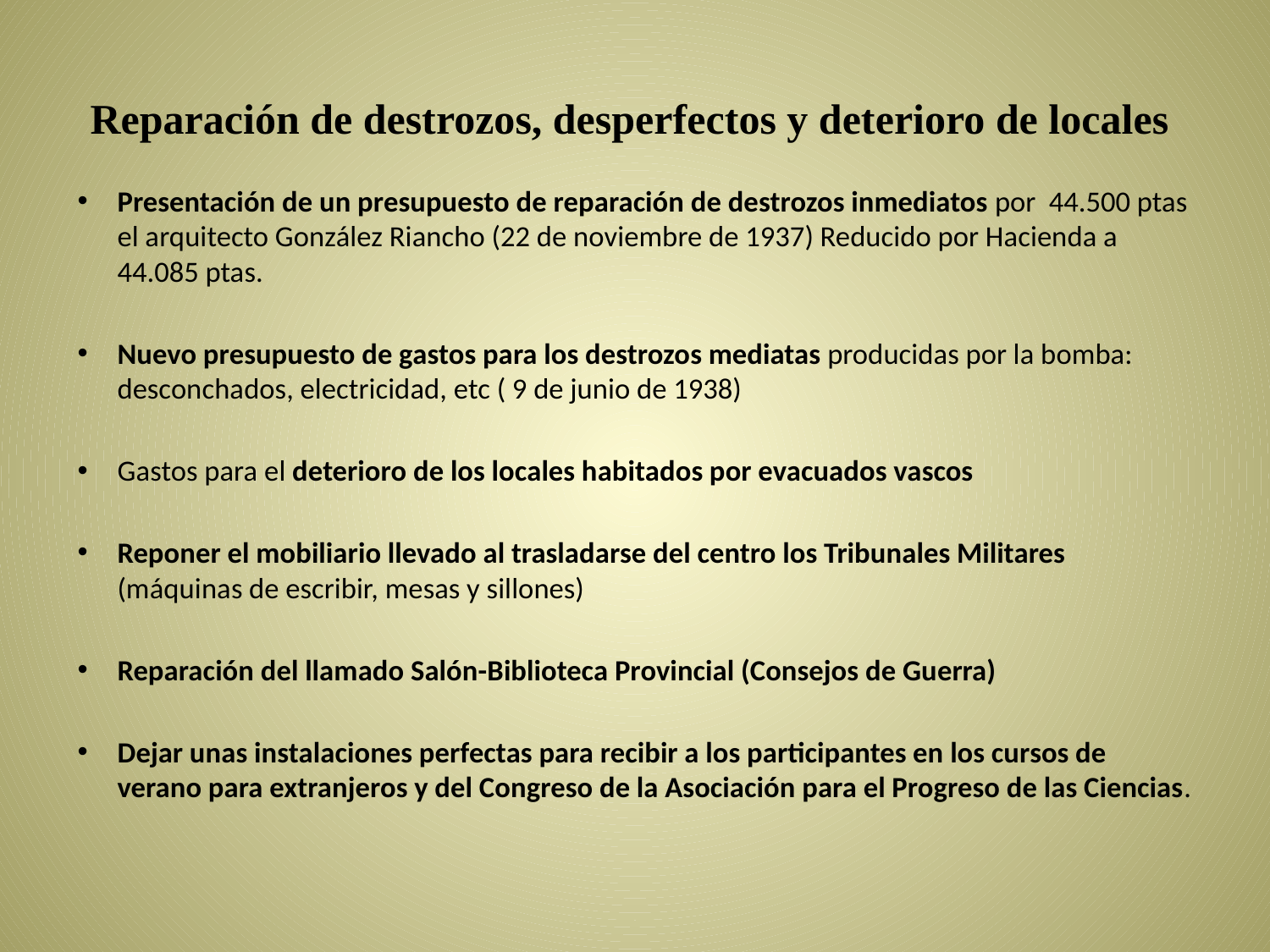

# Reparación de destrozos, desperfectos y deterioro de locales
Presentación de un presupuesto de reparación de destrozos inmediatos por  44.500 ptas el arquitecto González Riancho (22 de noviembre de 1937) Reducido por Hacienda a 44.085 ptas.

Nuevo presupuesto de gastos para los destrozos mediatas producidas por la bomba: desconchados, electricidad, etc ( 9 de junio de 1938)

Gastos para el deterioro de los locales habitados por evacuados vascos

Reponer el mobiliario llevado al trasladarse del centro los Tribunales Militares (máquinas de escribir, mesas y sillones)

Reparación del llamado Salón-Biblioteca Provincial (Consejos de Guerra)

Dejar unas instalaciones perfectas para recibir a los participantes en los cursos de verano para extranjeros y del Congreso de la Asociación para el Progreso de las Ciencias.